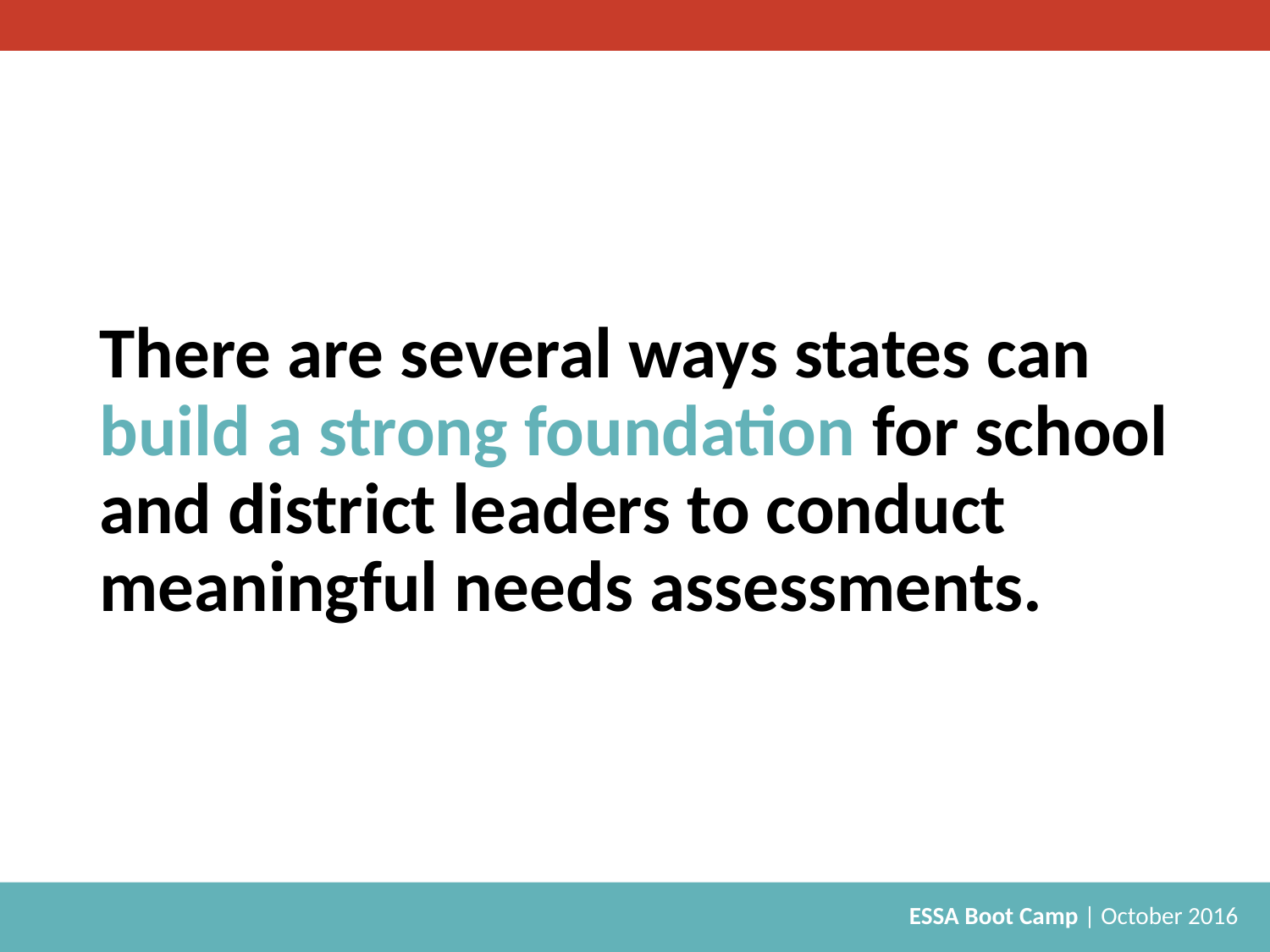

# There are several ways states can  build a strong foundation for school and district leaders to conduct meaningful needs assessments.